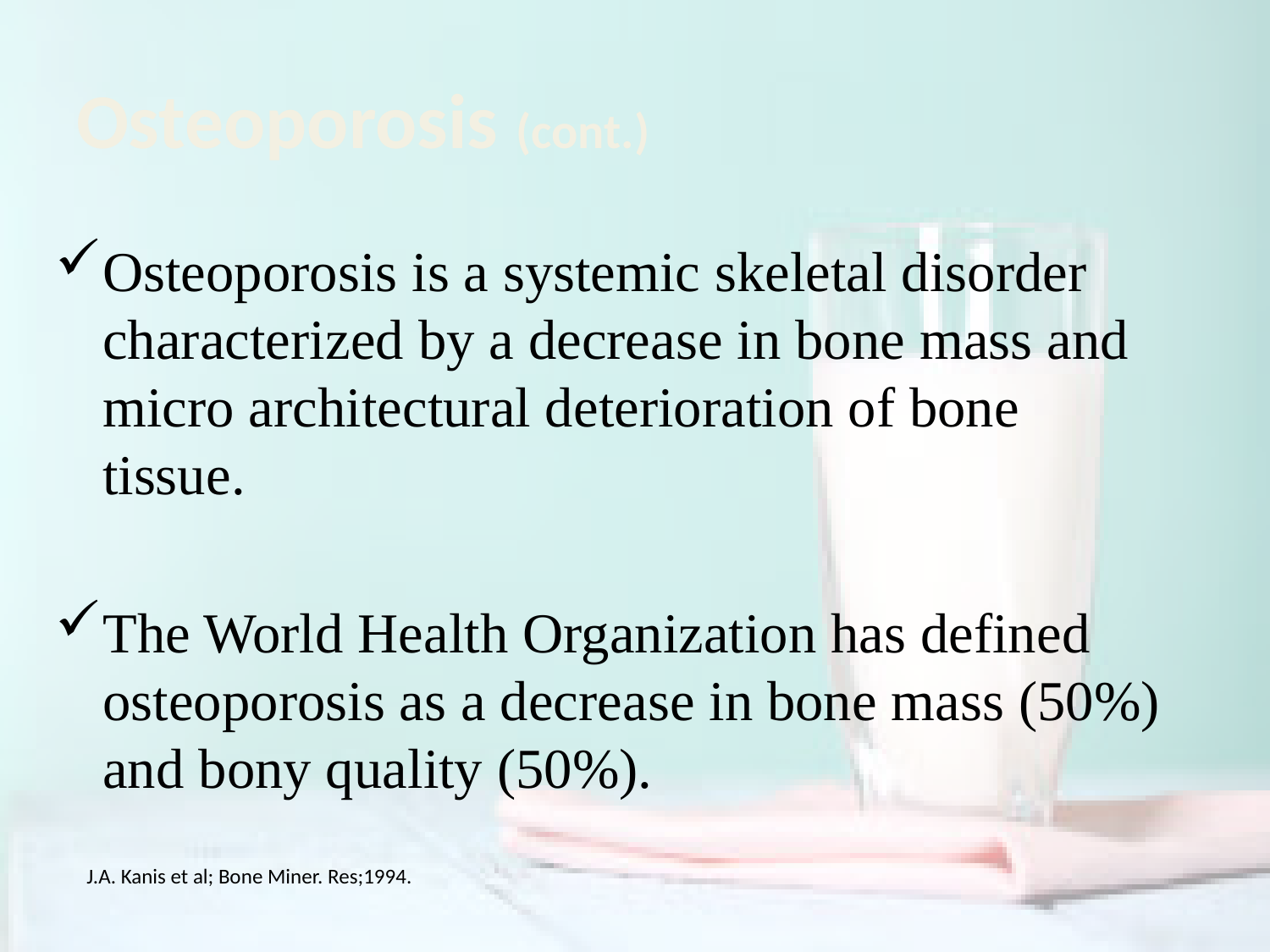

# Osteoporosis (cont.)
Osteoporosis is a systemic skeletal disorder characterized by a decrease in bone mass and micro architectural deterioration of bone tissue.

The World Health Organization has defined osteoporosis as a decrease in bone mass (50%) and bony quality (50%).
J.A. Kanis et al; Bone Miner. Res;1994.